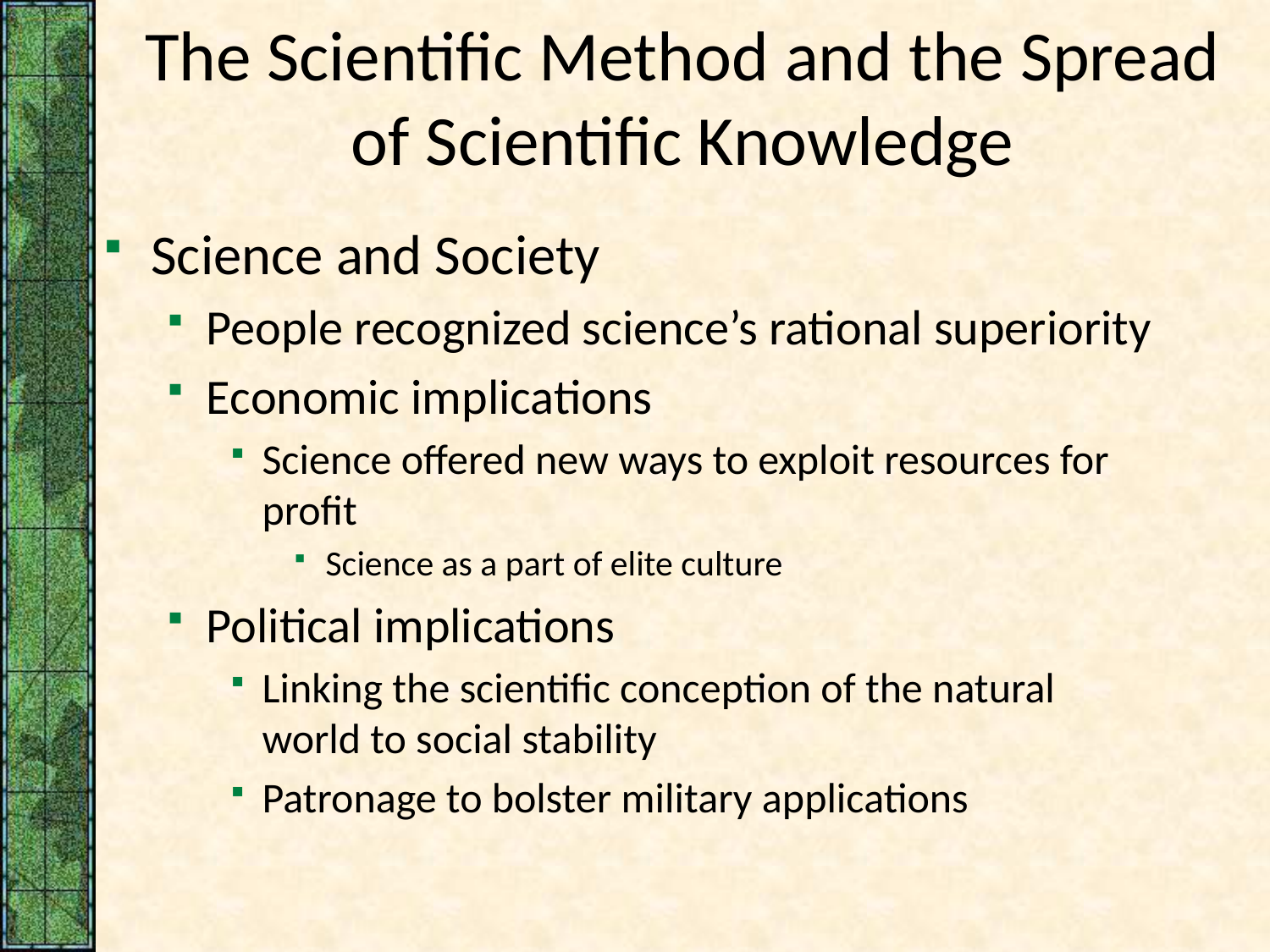

# The Scientific Method and the Spread of Scientific Knowledge
Science and Society
People recognized science’s rational superiority
Economic implications
Science offered new ways to exploit resources for profit
Science as a part of elite culture
Political implications
Linking the scientific conception of the natural world to social stability
Patronage to bolster military applications